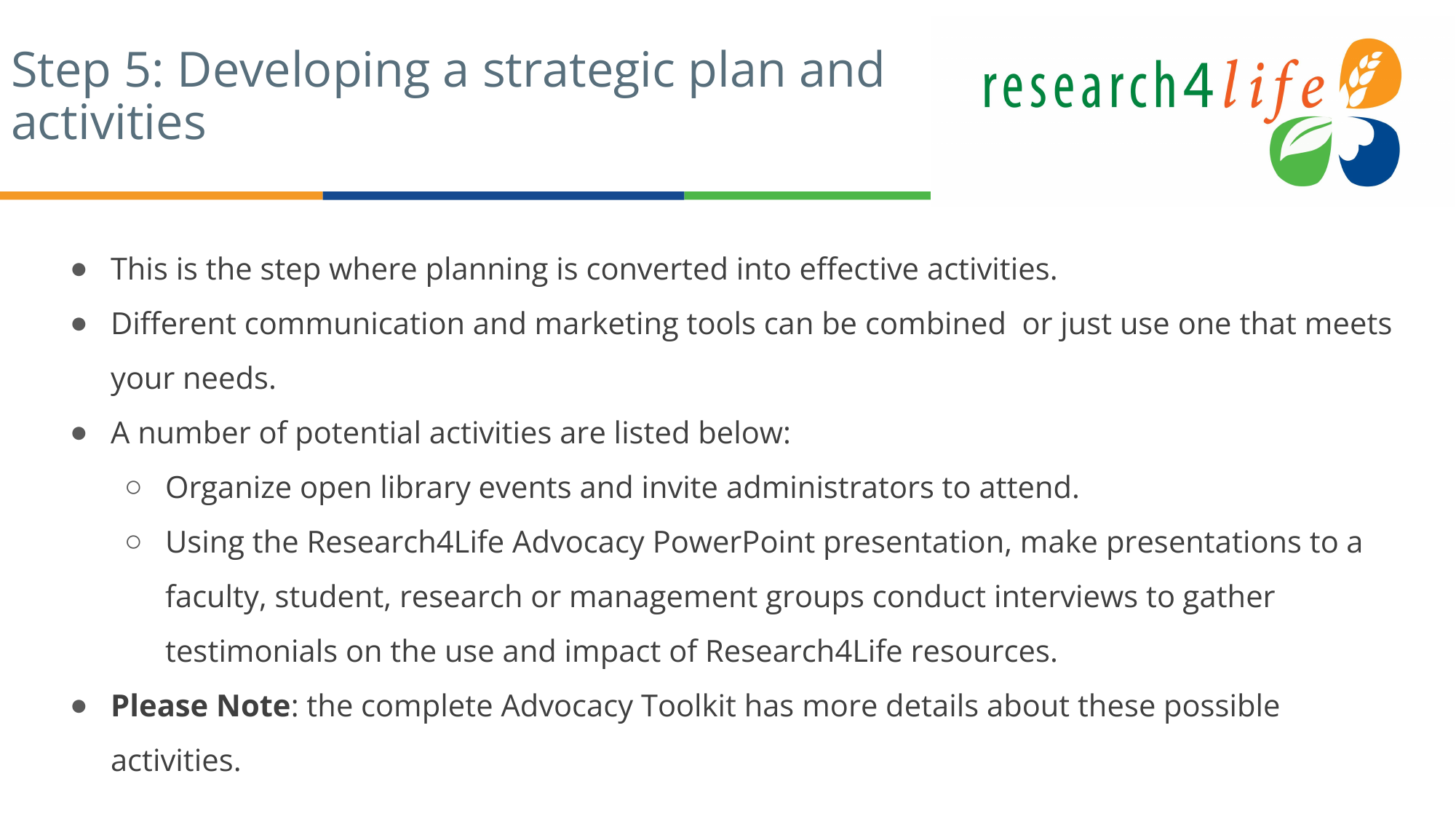

# Step 5: Developing a strategic plan and activities
This is the step where planning is converted into effective activities.
Different communication and marketing tools can be combined  or just use one that meets your needs.
A number of potential activities are listed below:
Organize open library events and invite administrators to attend.
Using the Research4Life Advocacy PowerPoint presentation, make presentations to a faculty, student, research or management groups conduct interviews to gather testimonials on the use and impact of Research4Life resources.
Please Note: the complete Advocacy Toolkit has more details about these possible activities.